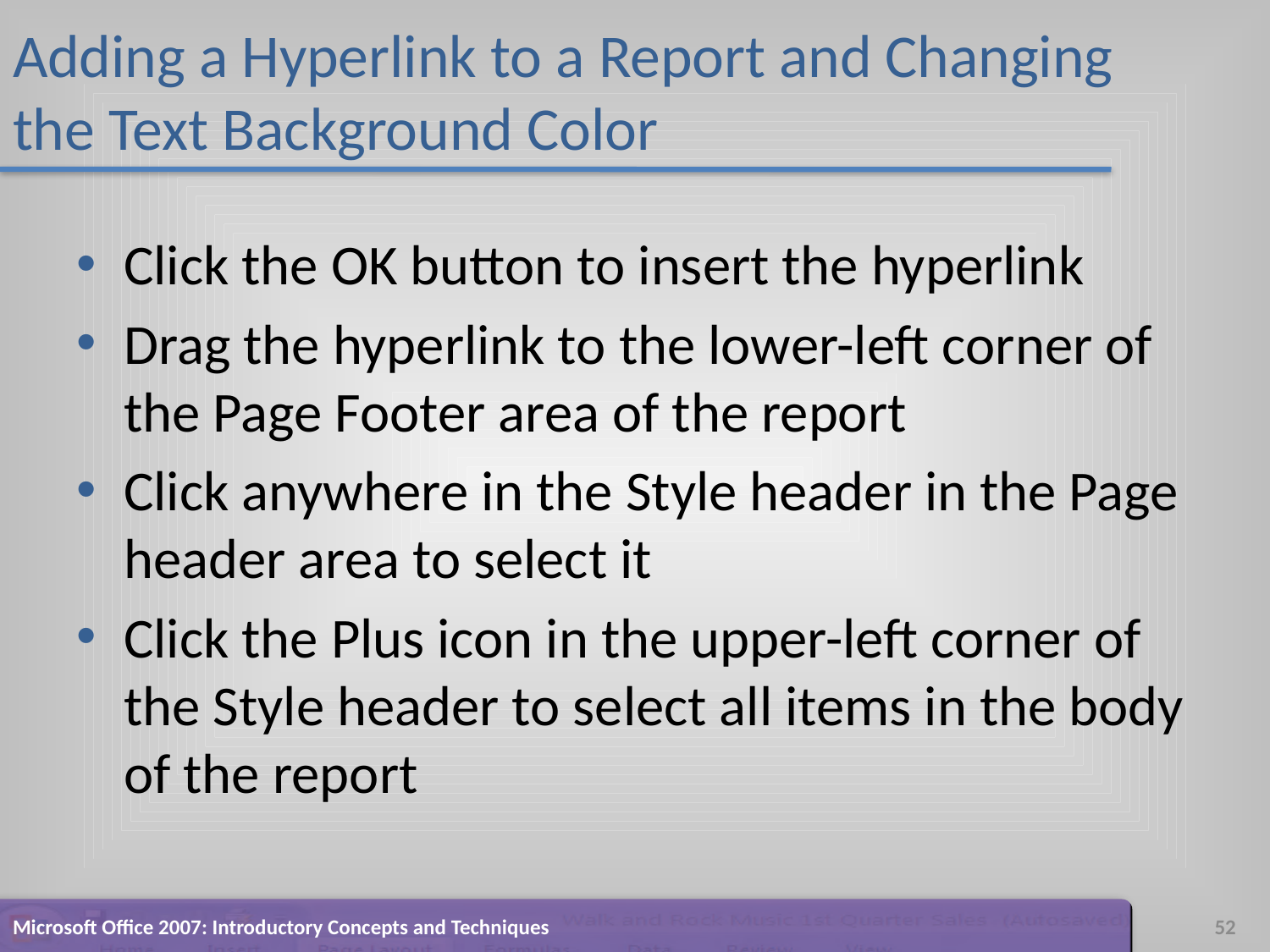

# Adding a Hyperlink to a Report and Changing the Text Background Color
Click the OK button to insert the hyperlink
Drag the hyperlink to the lower-left corner of the Page Footer area of the report
Click anywhere in the Style header in the Page header area to select it
Click the Plus icon in the upper-left corner of the Style header to select all items in the body of the report
Microsoft Office 2007: Introductory Concepts and Techniques
52